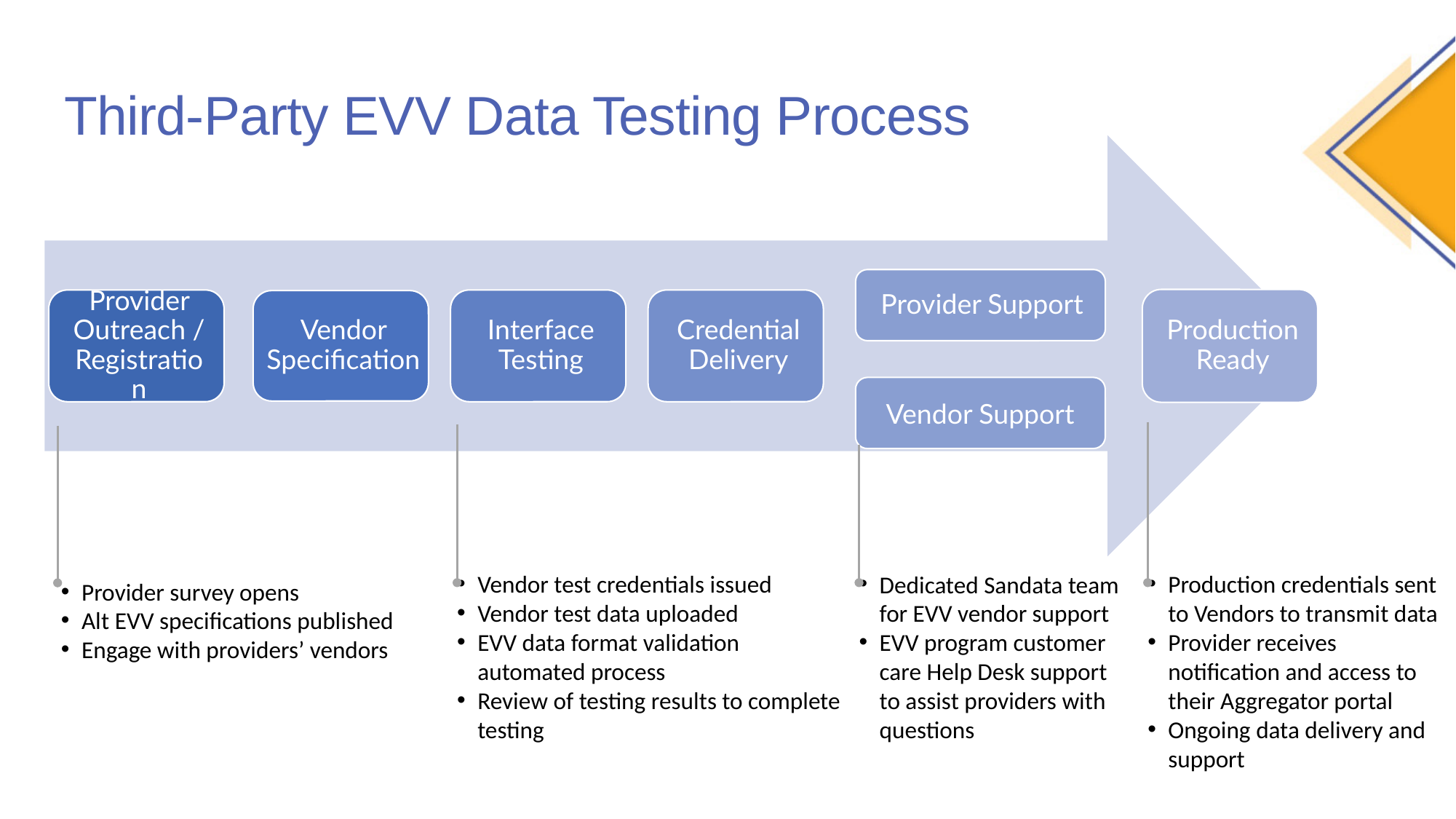

# Third-Party EVV Data Testing Process
Provider Outreach / Registration
Vendor Specification
Interface Testing
Credential Delivery
Provider Support
Production Ready
Vendor Support
Vendor test credentials issued
Vendor test data uploaded
EVV data format validation automated process
Review of testing results to complete testing
Production credentials sent to Vendors to transmit data
Provider receives notification and access to their Aggregator portal
Ongoing data delivery and support

Dedicated Sandata team for EVV vendor support
EVV program customer care Help Desk support to assist providers with questions

Provider survey opens
Alt EVV specifications published
Engage with providers’ vendors